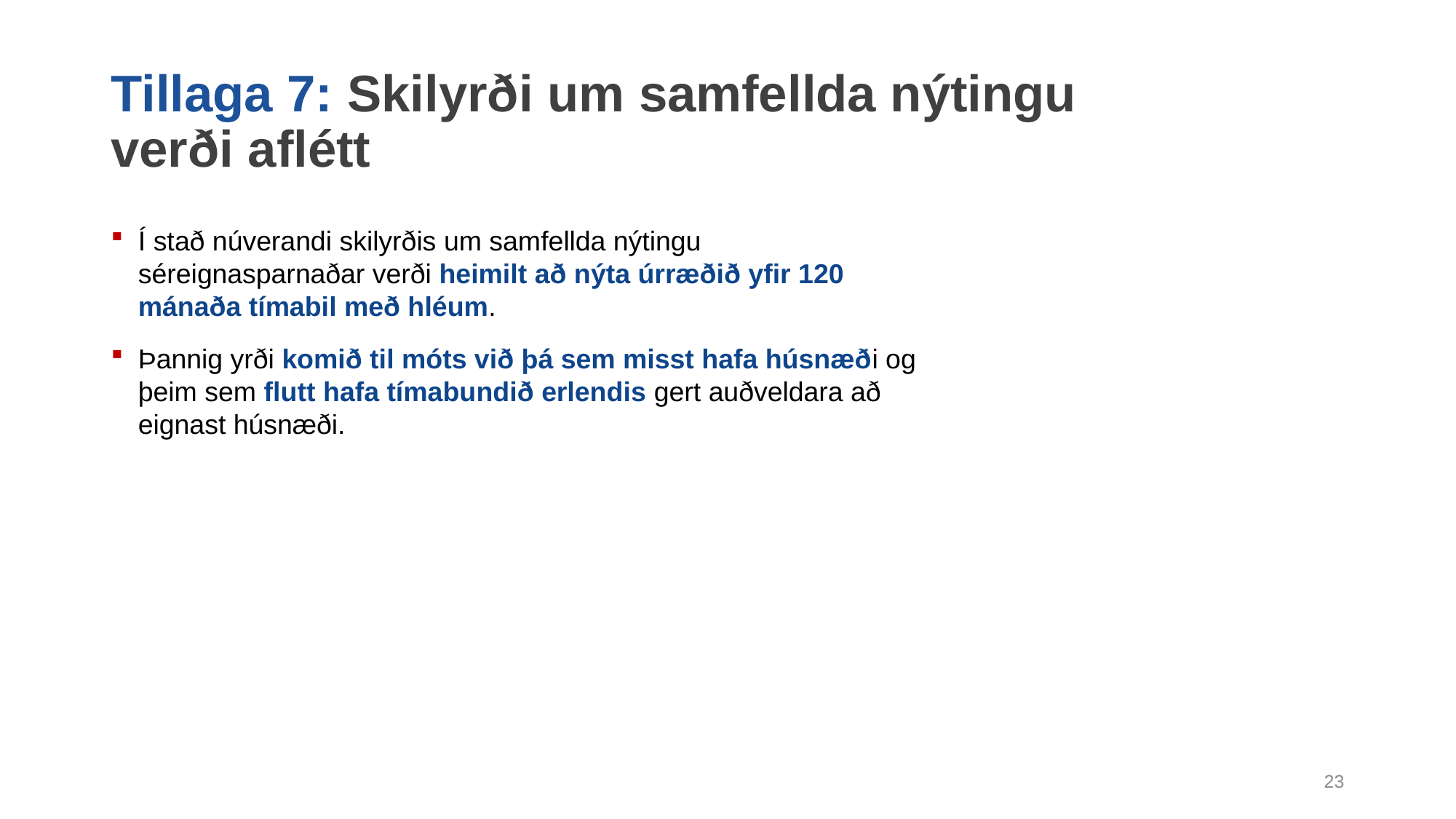

# Tillaga 7: Skilyrði um samfellda nýtingu verði aflétt
Í stað núverandi skilyrðis um samfellda nýtingu séreignasparnaðar verði heimilt að nýta úrræðið yfir 120 mánaða tímabil með hléum.
Þannig yrði komið til móts við þá sem misst hafa húsnæði og þeim sem flutt hafa tímabundið erlendis gert auðveldara að eignast húsnæði.
23